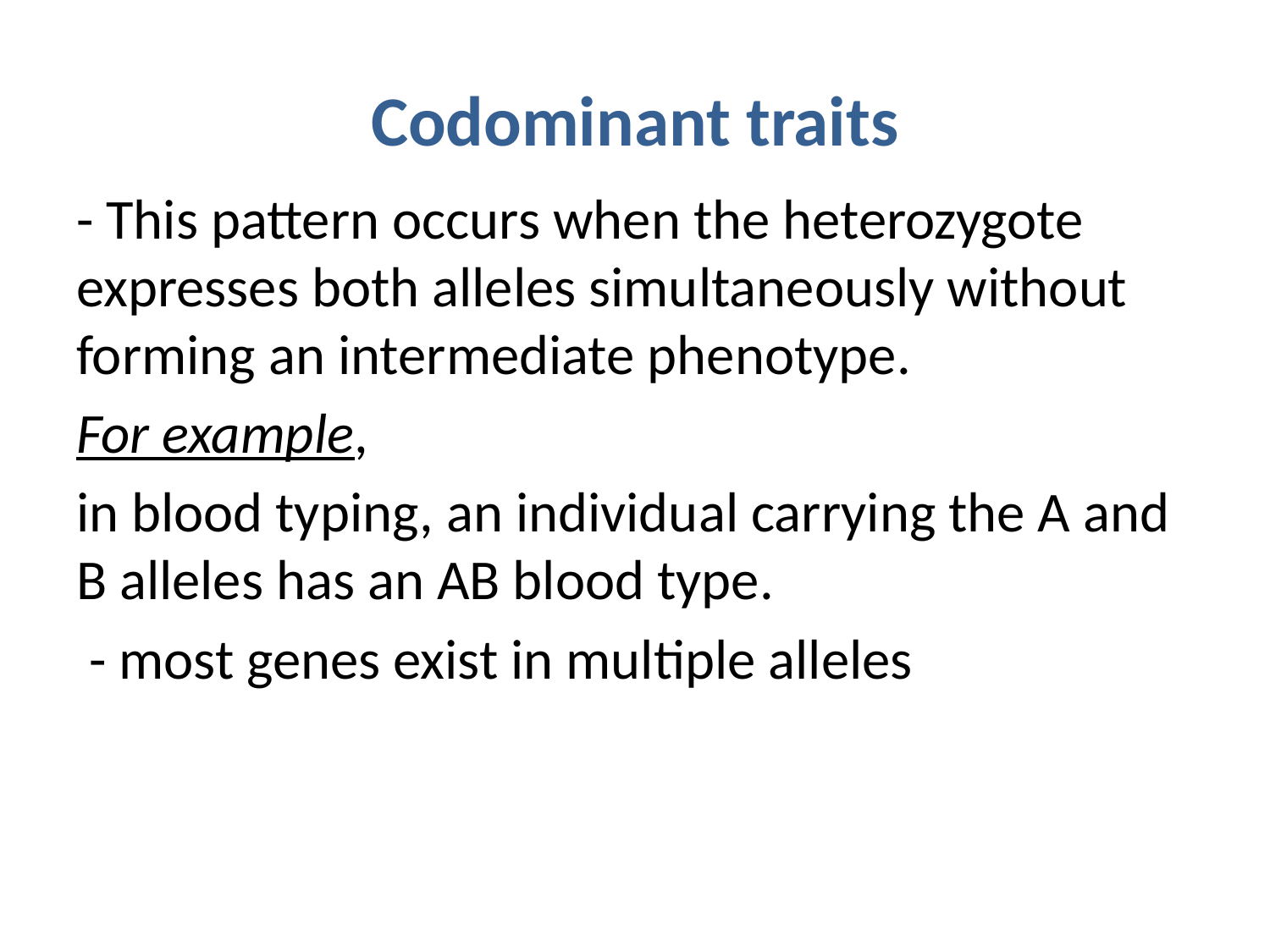

# Codominant traits
- This pattern occurs when the heterozygote expresses both alleles simultaneously without forming an intermediate phenotype.
For example,
in blood typing, an individual carrying the A and B alleles has an AB blood type.
 - most genes exist in multiple alleles